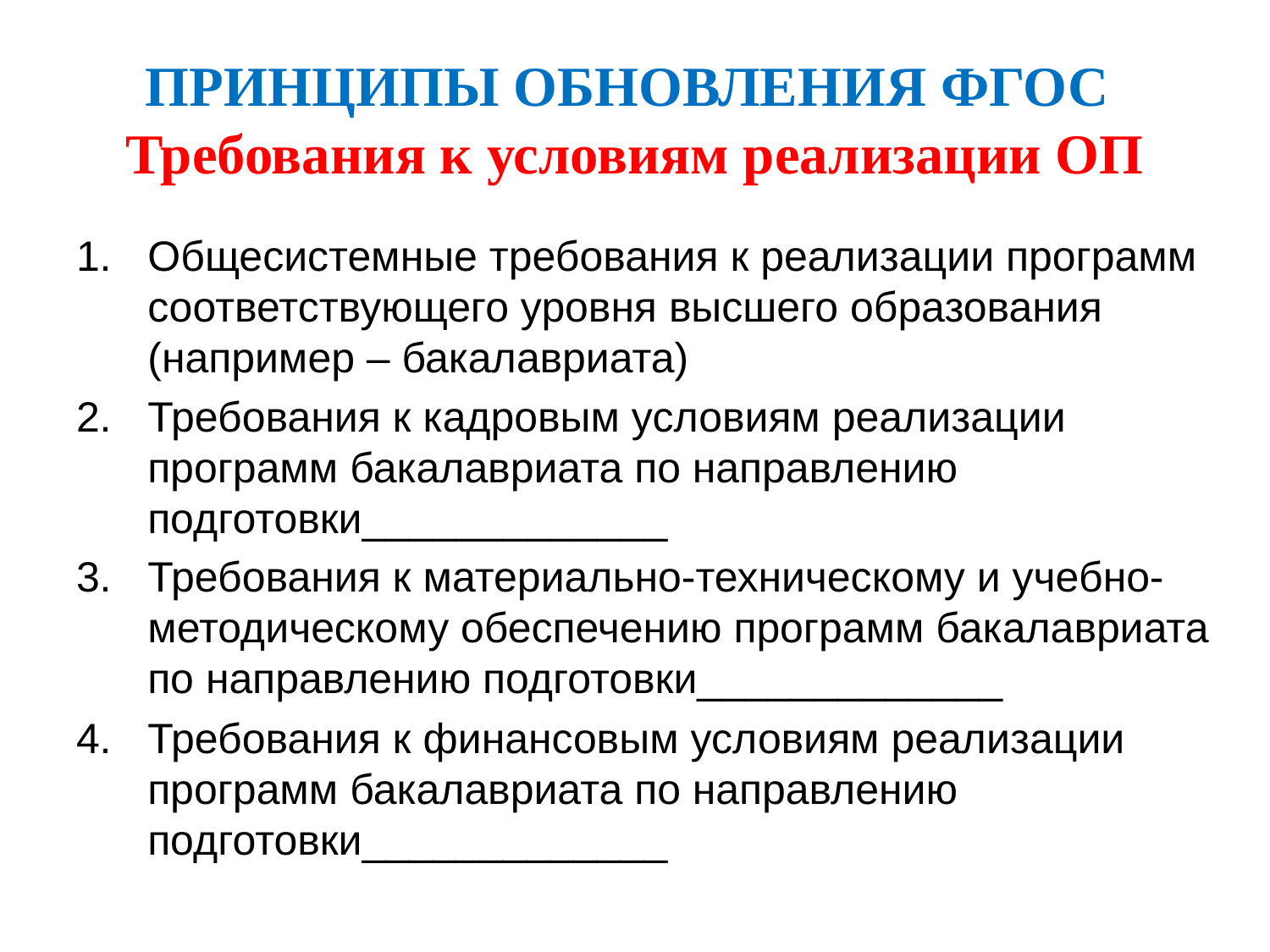

# ПРИНЦИПЫ ОБНОВЛЕНИЯ ФГОС Требования к условиям реализации ОП
Общесистемные требования к реализации программ соответствующего уровня высшего образования (например – бакалавриата)
Требования к кадровым условиям реализации программ бакалавриата по направлению подготовки_____________
Требования к материально-техническому и учебно-методическому обеспечению программ бакалавриата по направлению подготовки_____________
Требования к финансовым условиям реализации программ бакалавриата по направлению подготовки_____________